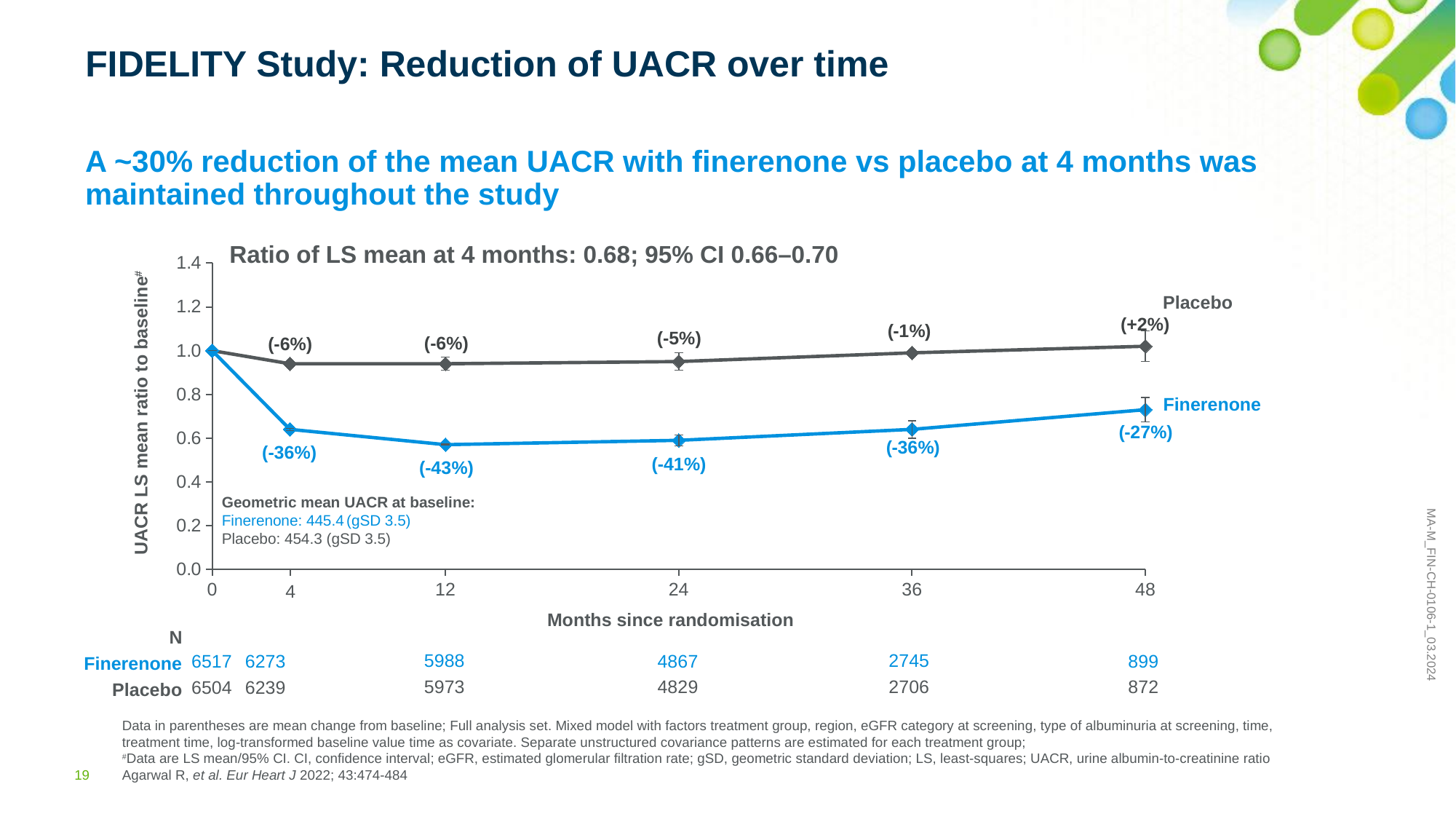

# FIDELITY Study: Reduction of UACR over time
A ~30% reduction of the mean UACR with finerenone vs placebo at 4 months was maintained throughout the study

### Chart

| Category | Finerenone | Placebo  |
|---|---|---|
Ratio of LS mean at 4 months: 0.68; 95% CI 0.66–0.70
Placebo
(+2%)
(-5%)
(-6%)
(-6%)
Finerenone
UACR LS mean ratio to baseline#
(-36%)
(-41%)
(-43%)
Geometric mean UACR at baseline:
Finerenone: 445.4 (gSD 3.5)
Placebo: 454.3 (gSD 3.5)

4
Months since randomisation
N
Finerenone
Placebo
2745
2706
5988
5973

4867
4829
899
872
6517
6504
6273
6239
Data in parentheses are mean change from baseline; Full analysis set. Mixed model with factors treatment group, region, eGFR category at screening, type of albuminuria at screening, time, treatment time, log-transformed baseline value time as covariate. Separate unstructured covariance patterns are estimated for each treatment group;
#Data are LS mean/95% CI. CI, confidence interval; eGFR, estimated glomerular filtration rate; gSD, geometric standard deviation; LS, least-squares; UACR, urine albumin-to-creatinine ratio
Agarwal R, et al. Eur Heart J 2022; 43:474-484
19